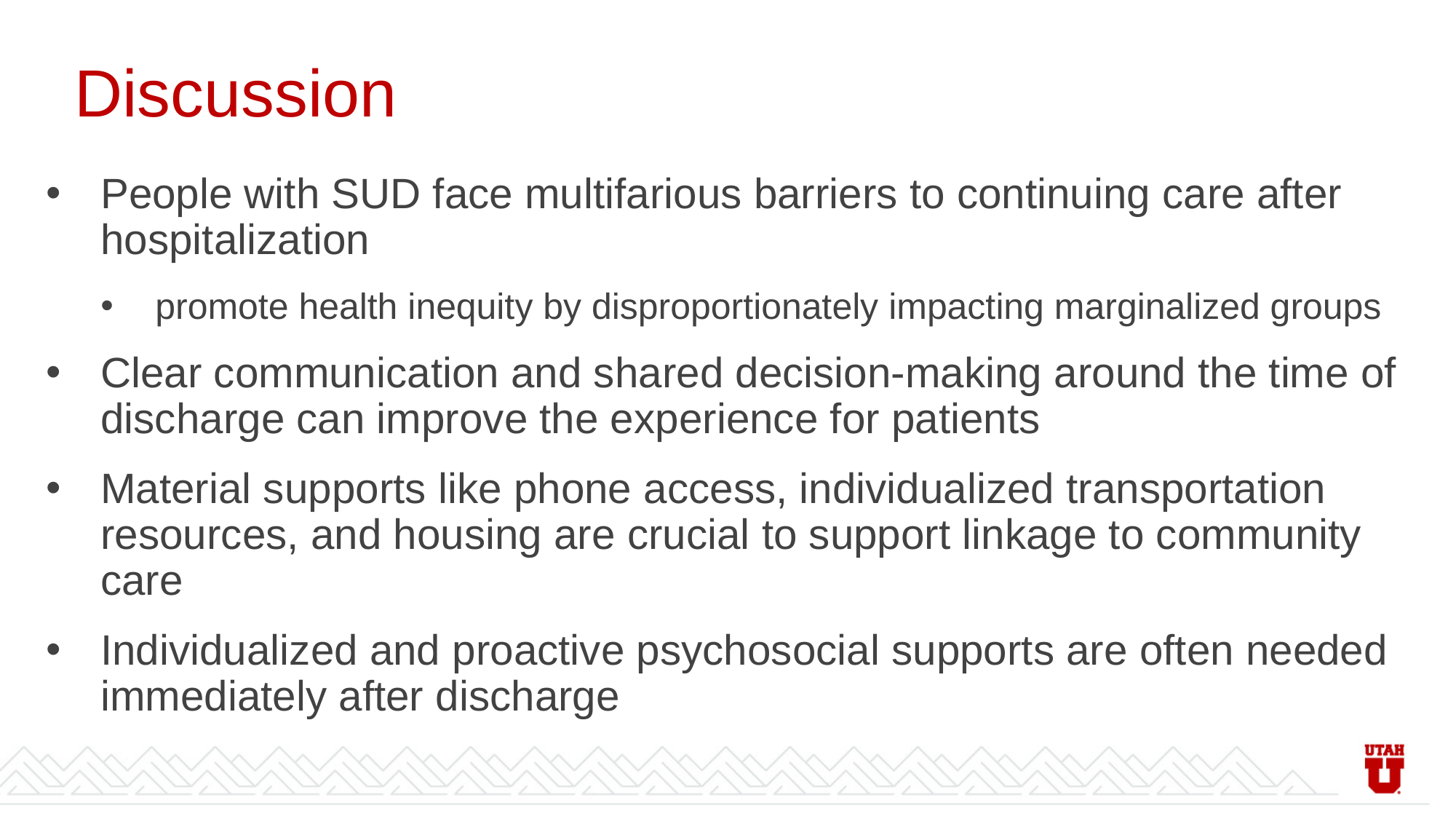

# Discussion
People with SUD face multifarious barriers to continuing care after hospitalization
promote health inequity by disproportionately impacting marginalized groups
Clear communication and shared decision-making around the time of discharge can improve the experience for patients
Material supports like phone access, individualized transportation resources, and housing are crucial to support linkage to community care
Individualized and proactive psychosocial supports are often needed immediately after discharge